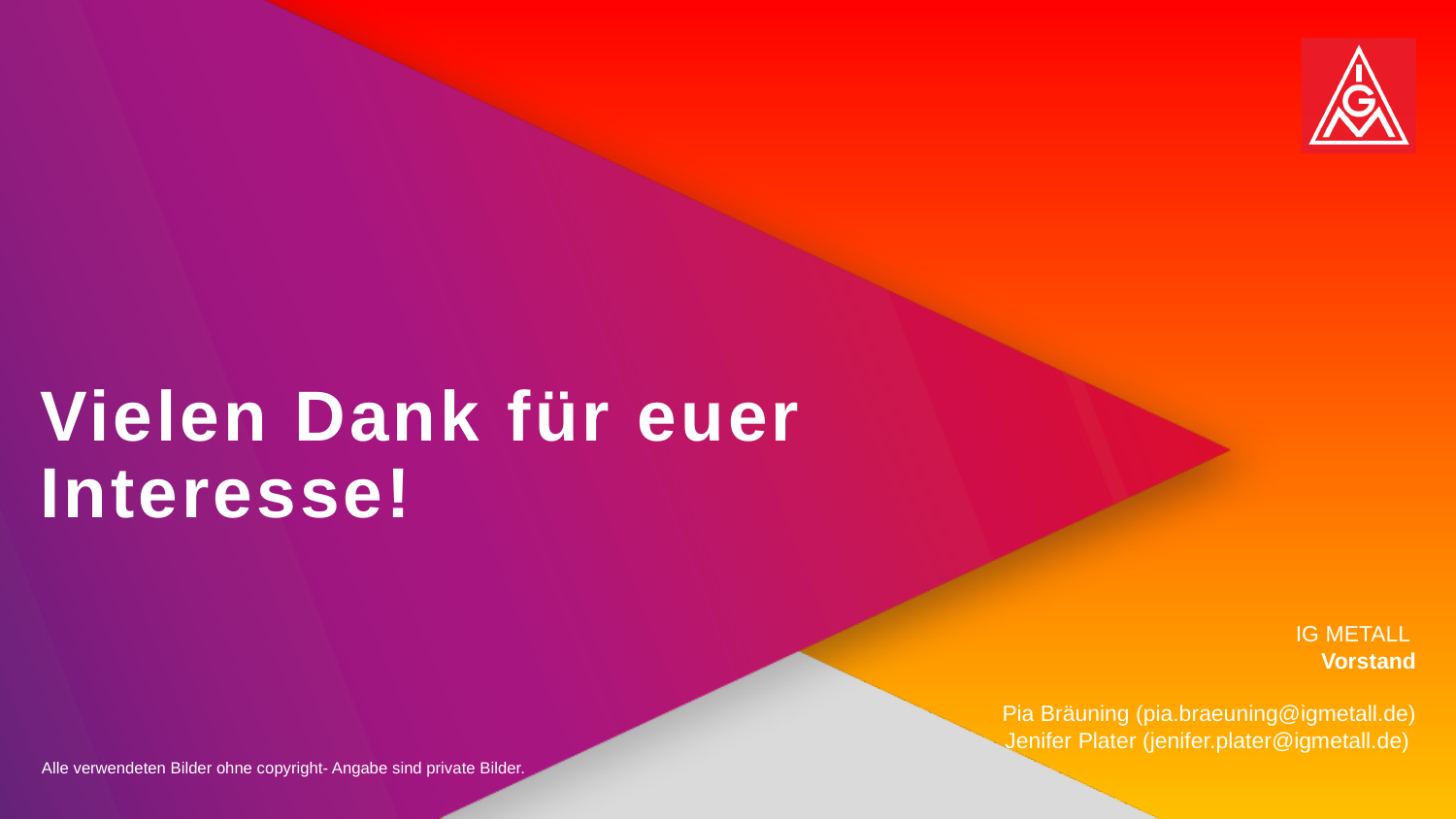

# Vielen Dank für euer Interesse!
Alle verwendeten Bilder ohne copyright- Angabe sind private Bilder.